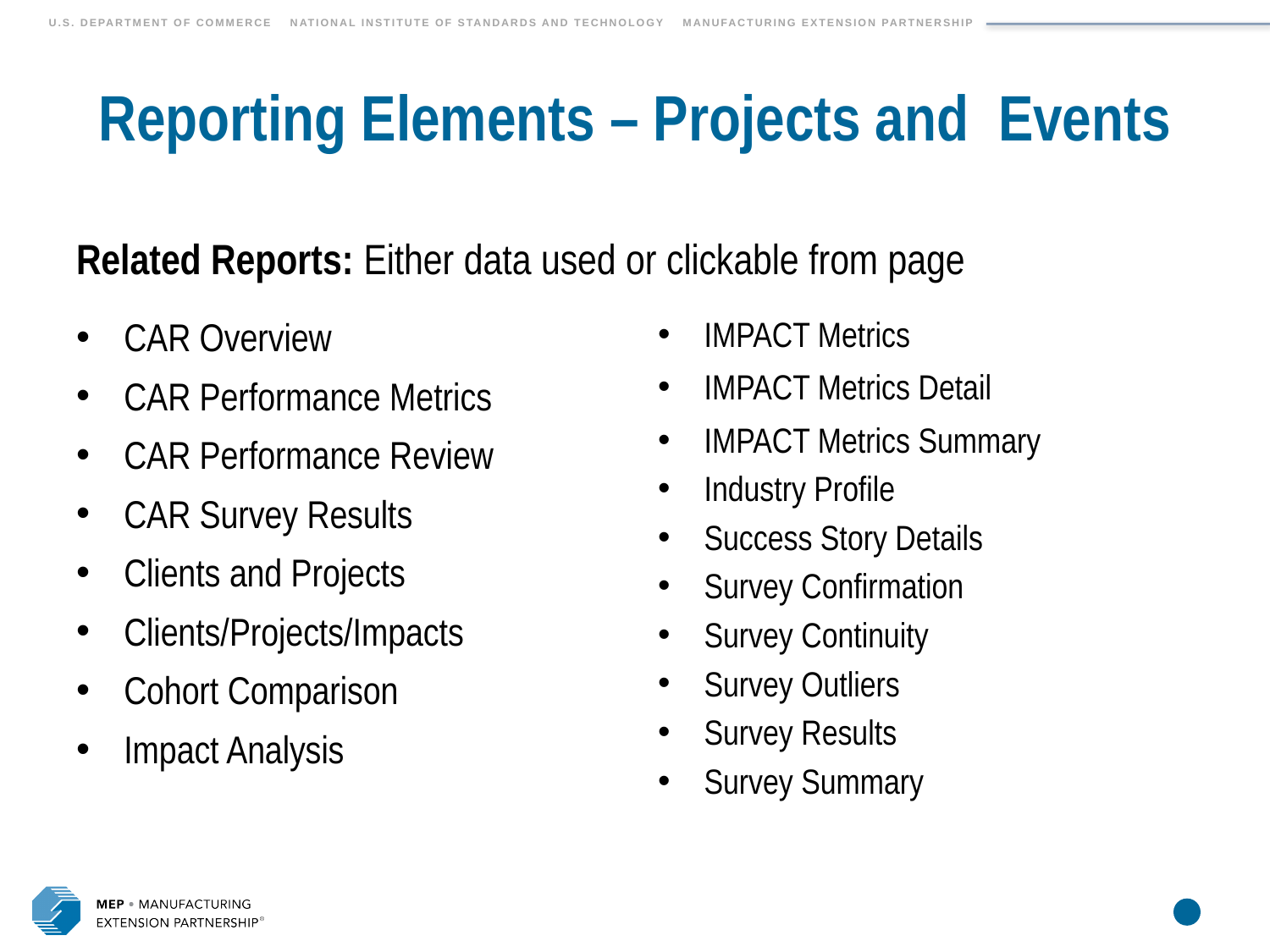

# Reporting Elements – Projects and  Events
Related Reports: Either data used or clickable from page
CAR Overview
CAR Performance Metrics
CAR Performance Review
CAR Survey Results
Clients and Projects
Clients/Projects/Impacts
Cohort Comparison
Impact Analysis

IMPACT Metrics
IMPACT Metrics Detail
IMPACT Metrics Summary
Industry Profile
Success Story Details
Survey Confirmation
Survey Continuity
Survey Outliers
Survey Results
Survey Summary